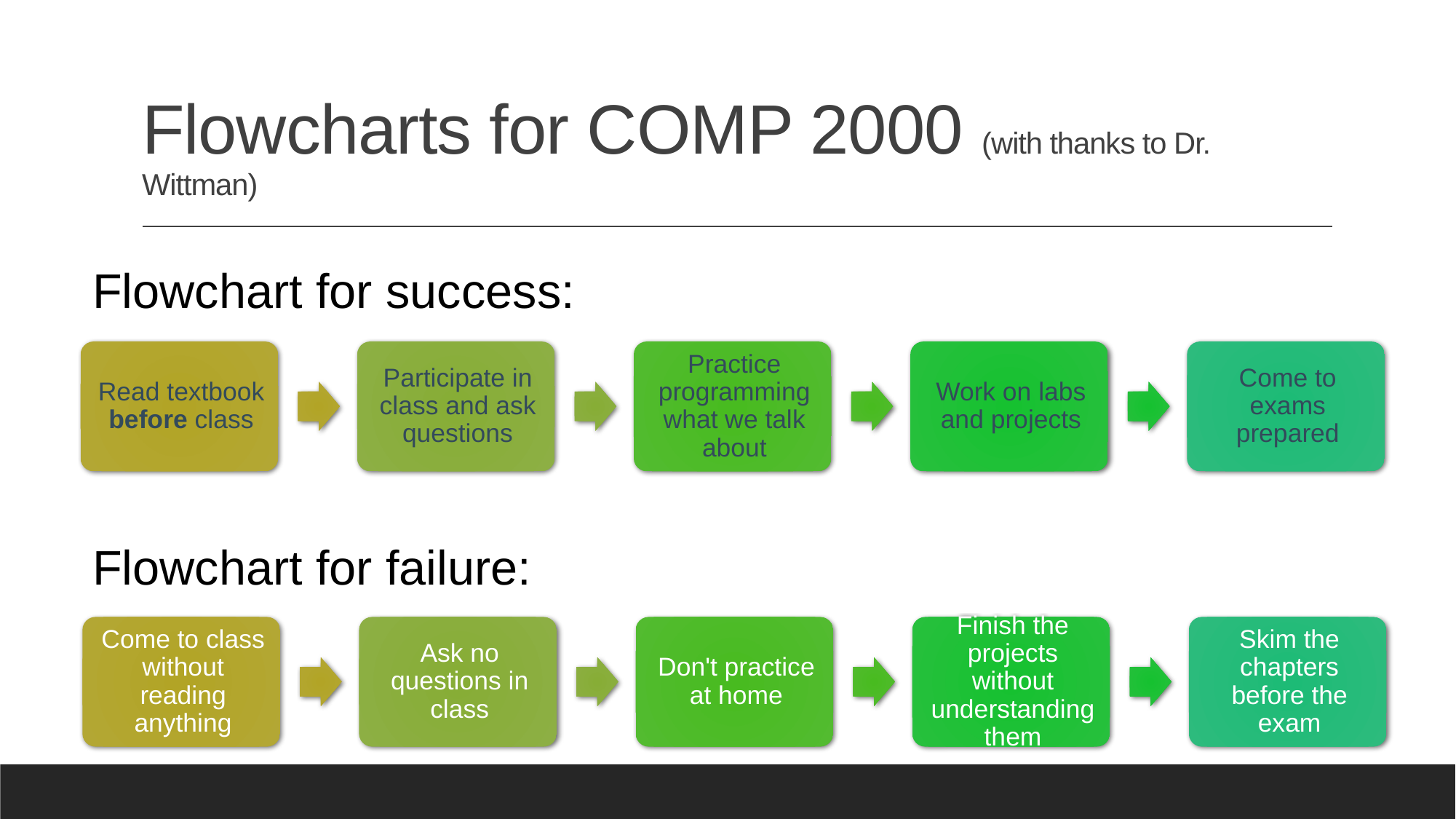

# Flowcharts for COMP 2000 (with thanks to Dr. Wittman)
Flowchart for success:
Read textbook before class

Participate in class and ask questions

Practice programming what we talk about

Work on labs and projects

Come to exams prepared
Flowchart for failure:
Come to class without reading anything

Ask no questions in class

Don't practice at home

Finish the projects without understanding them

Skim the chapters before the exam